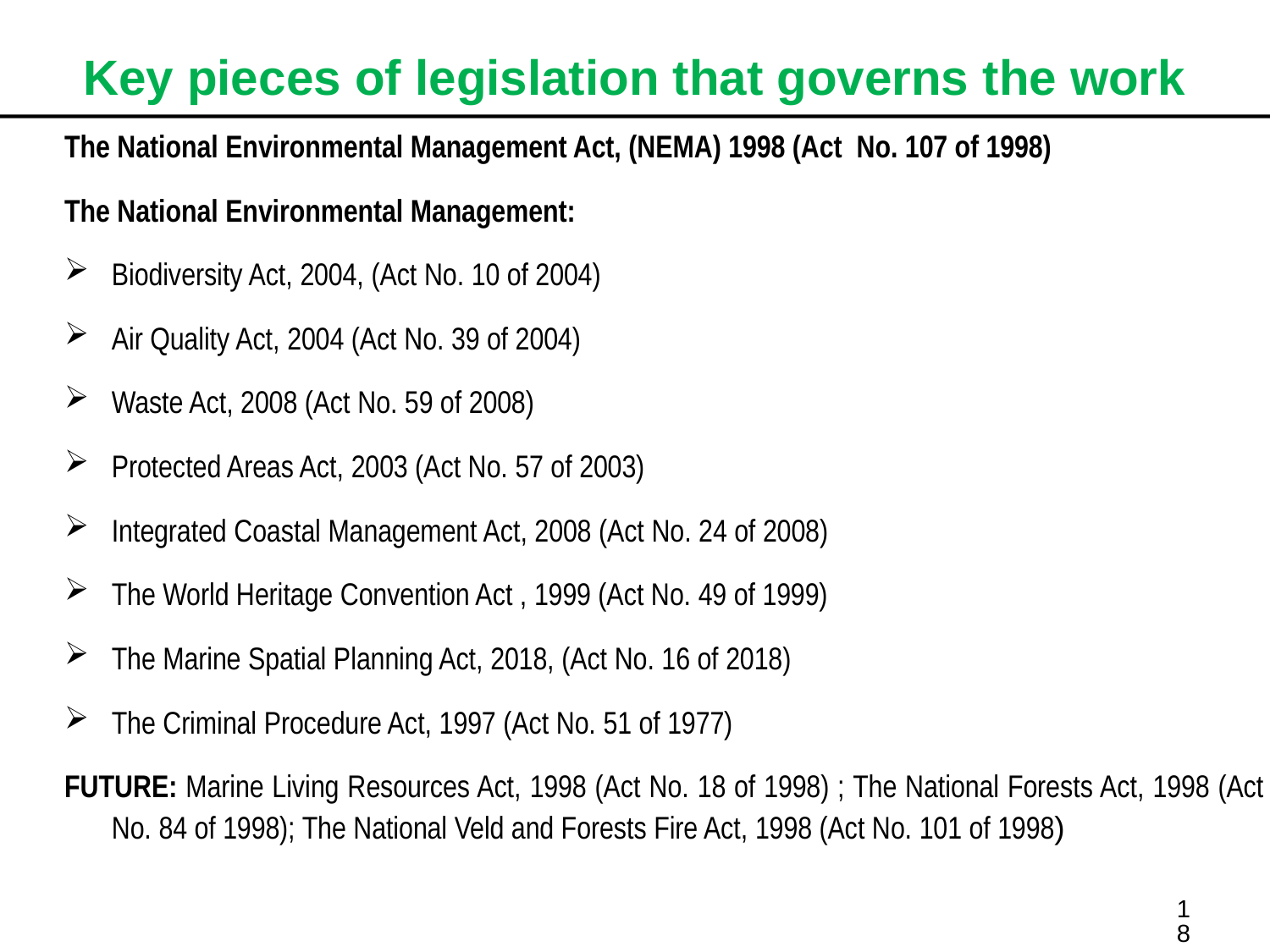

Key pieces of legislation that governs the work

The National Environmental Management Act, (NEMA) 1998 (Act  No. 107 of 1998)
The National Environmental Management:
Biodiversity Act, 2004, (Act No. 10 of 2004)
Air Quality Act, 2004 (Act No. 39 of 2004)
Waste Act, 2008 (Act No. 59 of 2008)
Protected Areas Act, 2003 (Act No. 57 of 2003)
Integrated Coastal Management Act, 2008 (Act No. 24 of 2008)
The World Heritage Convention Act , 1999 (Act No. 49 of 1999)
The Marine Spatial Planning Act, 2018, (Act No. 16 of 2018)
The Criminal Procedure Act, 1997 (Act No. 51 of 1977)
FUTURE: Marine Living Resources Act, 1998 (Act No. 18 of 1998) ; The National Forests Act, 1998 (Act No. 84 of 1998); The National Veld and Forests Fire Act, 1998 (Act No. 101 of 1998)

18